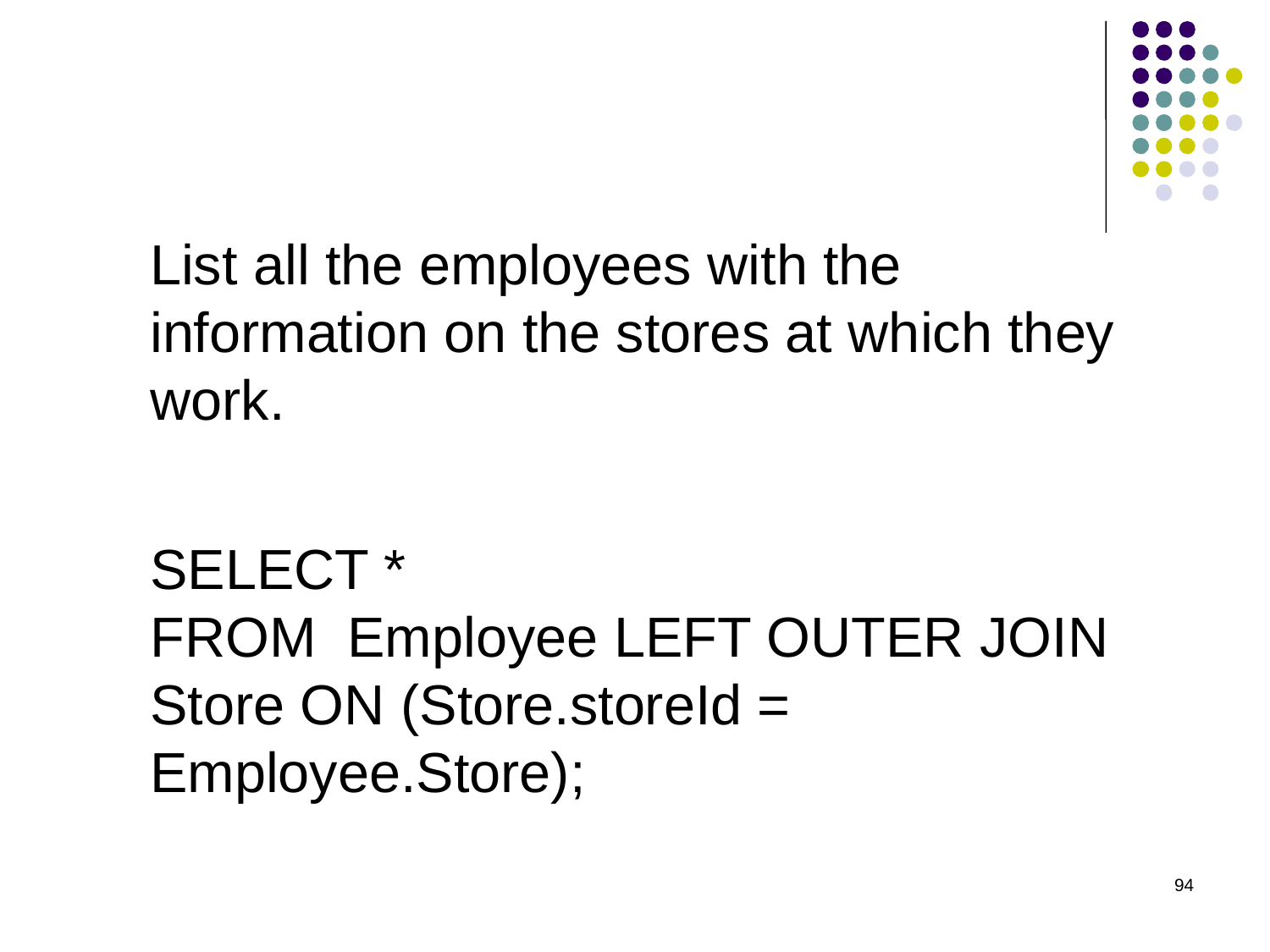

List all the employees with the information on the stores at which they work.

SELECT *
FROM  Employee LEFT OUTER JOIN Store ON (Store.storeId = Employee.Store);
94